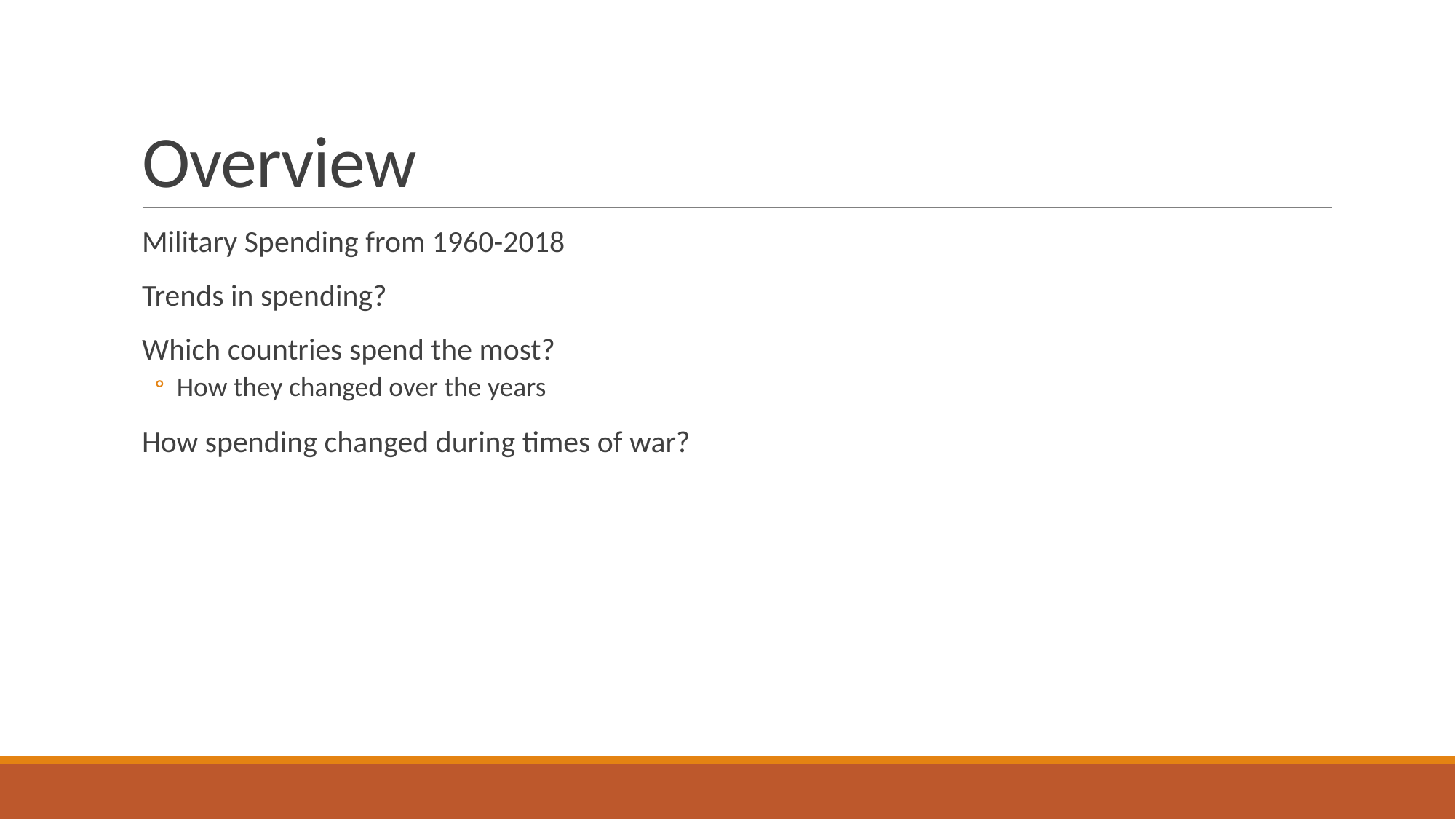

# Overview
Military Spending from 1960-2018
Trends in spending?
Which countries spend the most?
How they changed over the years
How spending changed during times of war?